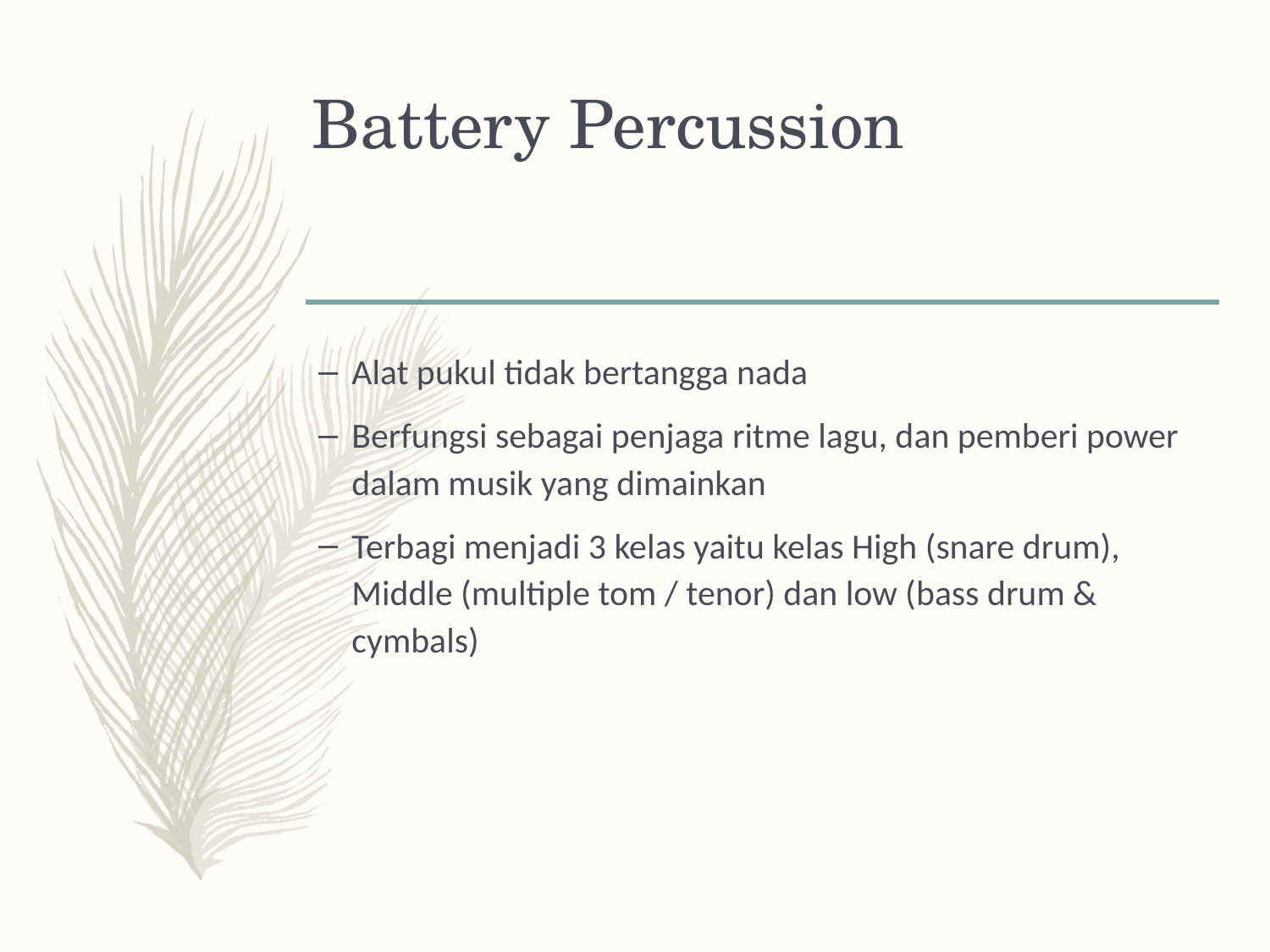

# Battery Percussion
Alat pukul tidak bertangga nada
Berfungsi sebagai penjaga ritme lagu, dan pemberi power dalam musik yang dimainkan
Terbagi menjadi 3 kelas yaitu kelas High (snare drum), Middle (multiple tom / tenor) dan low (bass drum & cymbals)